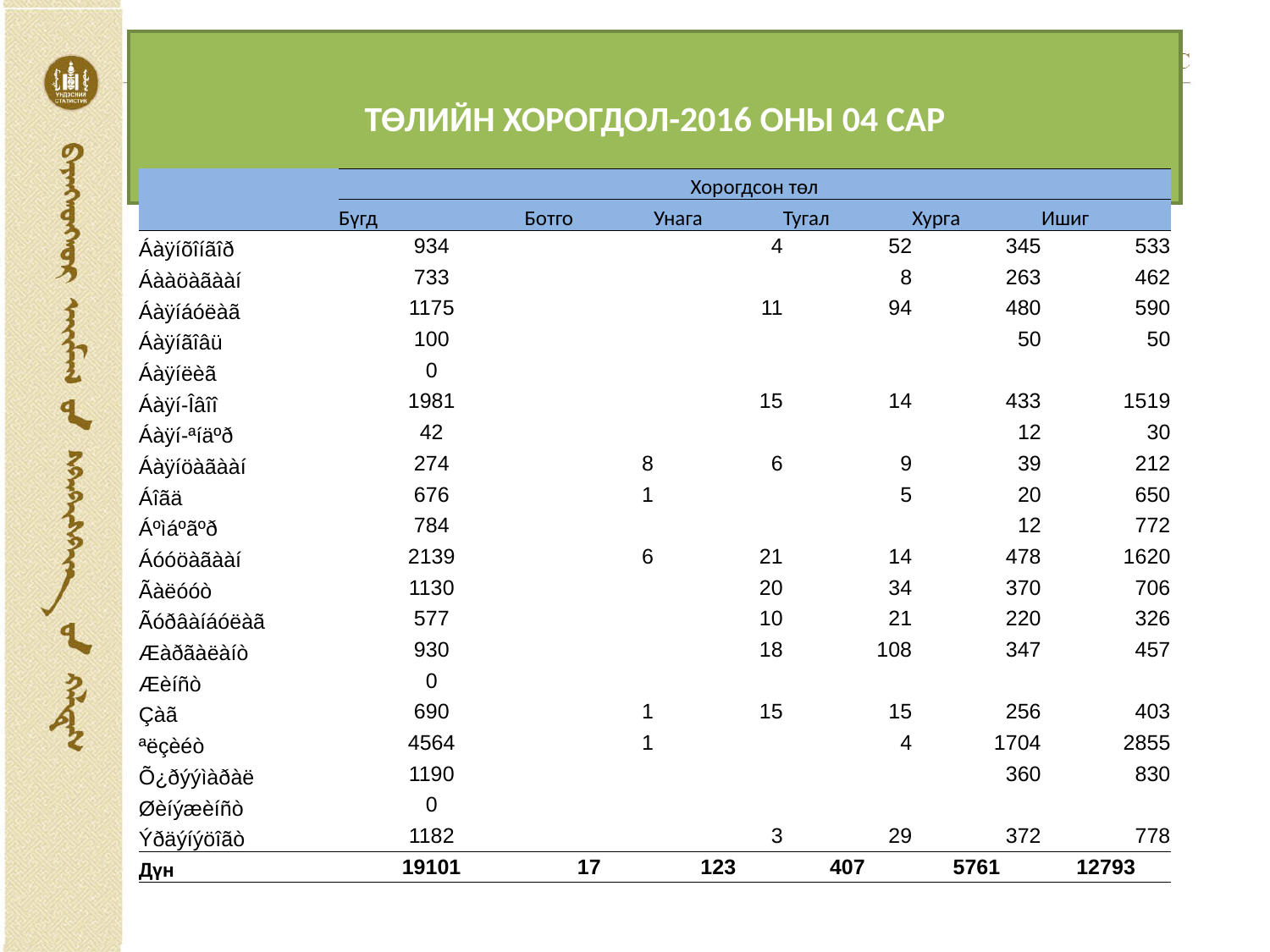

# ТӨЛИЙН ХОРОГДОЛ-2016 ОНЫ 04 САР
|  | Хорогдсон төл |  |  |  |  |  |
| --- | --- | --- | --- | --- | --- | --- |
|  | Бүгд | Ботго | Унага | Тугал | Хурга | Ишиг |
| Áàÿíõîíãîð | 934 |  | 4 | 52 | 345 | 533 |
| Áààöàãààí | 733 |  |  | 8 | 263 | 462 |
| Áàÿíáóëàã | 1175 |  | 11 | 94 | 480 | 590 |
| Áàÿíãîâü | 100 |  |  |  | 50 | 50 |
| Áàÿíëèã | 0 |  |  |  |  |  |
| Áàÿí-Îâîî | 1981 |  | 15 | 14 | 433 | 1519 |
| Áàÿí-ªíäºð | 42 |  |  |  | 12 | 30 |
| Áàÿíöàãààí | 274 | 8 | 6 | 9 | 39 | 212 |
| Áîãä | 676 | 1 |  | 5 | 20 | 650 |
| Áºìáºãºð | 784 |  |  |  | 12 | 772 |
| Áóóöàãààí | 2139 | 6 | 21 | 14 | 478 | 1620 |
| Ãàëóóò | 1130 |  | 20 | 34 | 370 | 706 |
| Ãóðâàíáóëàã | 577 |  | 10 | 21 | 220 | 326 |
| Æàðãàëàíò | 930 |  | 18 | 108 | 347 | 457 |
| Æèíñò | 0 |  |  |  |  |  |
| Çàã | 690 | 1 | 15 | 15 | 256 | 403 |
| ªëçèéò | 4564 | 1 |  | 4 | 1704 | 2855 |
| Õ¿ðýýìàðàë | 1190 |  |  |  | 360 | 830 |
| Øèíýæèíñò | 0 |  |  |  |  |  |
| Ýðäýíýöîãò | 1182 |  | 3 | 29 | 372 | 778 |
| Дүн | 19101 | 17 | 123 | 407 | 5761 | 12793 |